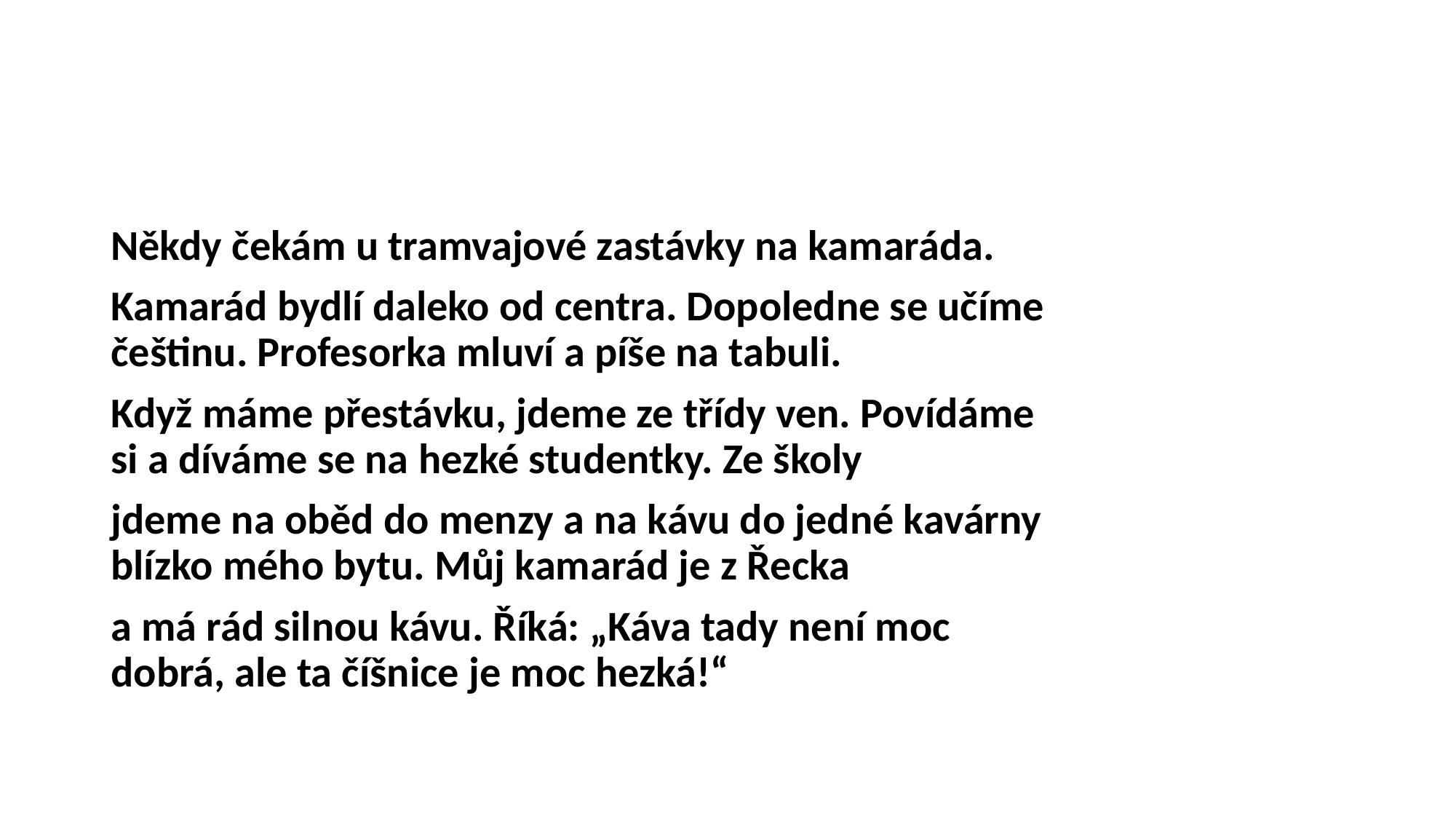

#
Někdy čekám u tramvajové zastávky na kamaráda.
Kamarád bydlí daleko od centra. Dopoledne se učíme češtinu. Profesorka mluví a píše na tabuli.
Když máme přestávku, jdeme ze třídy ven. Povídáme si a díváme se na hezké studentky. Ze školy
jdeme na oběd do menzy a na kávu do jedné kavárny blízko mého bytu. Můj kamarád je z Řecka
a má rád silnou kávu. Říká: „Káva tady není moc dobrá, ale ta číšnice je moc hezká!“